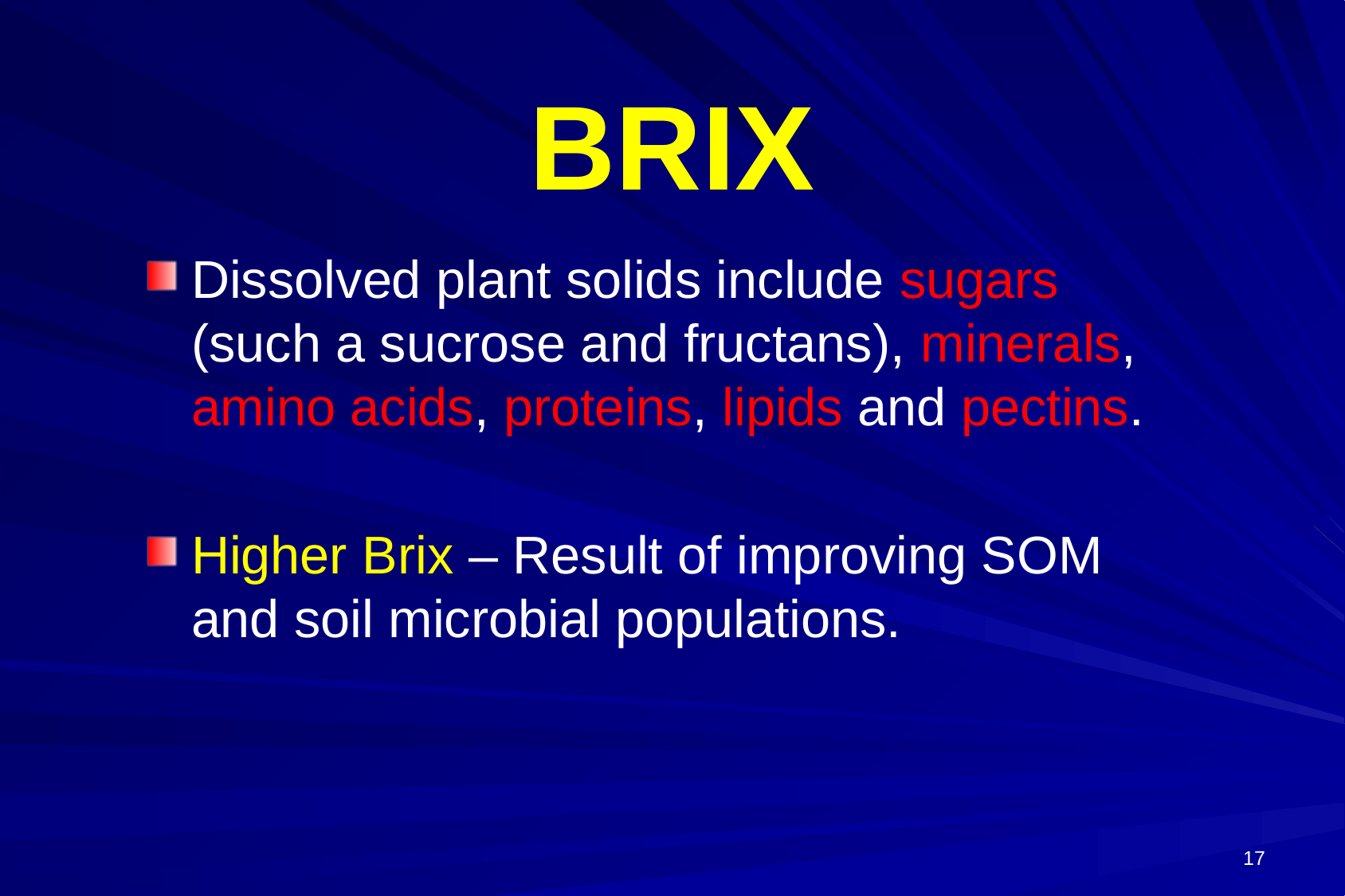

# BRIX
Dissolved plant solids include sugars (such a sucrose and fructans), minerals, amino acids, proteins, lipids and pectins.

Higher Brix – Result of improving SOM and soil microbial populations.
17